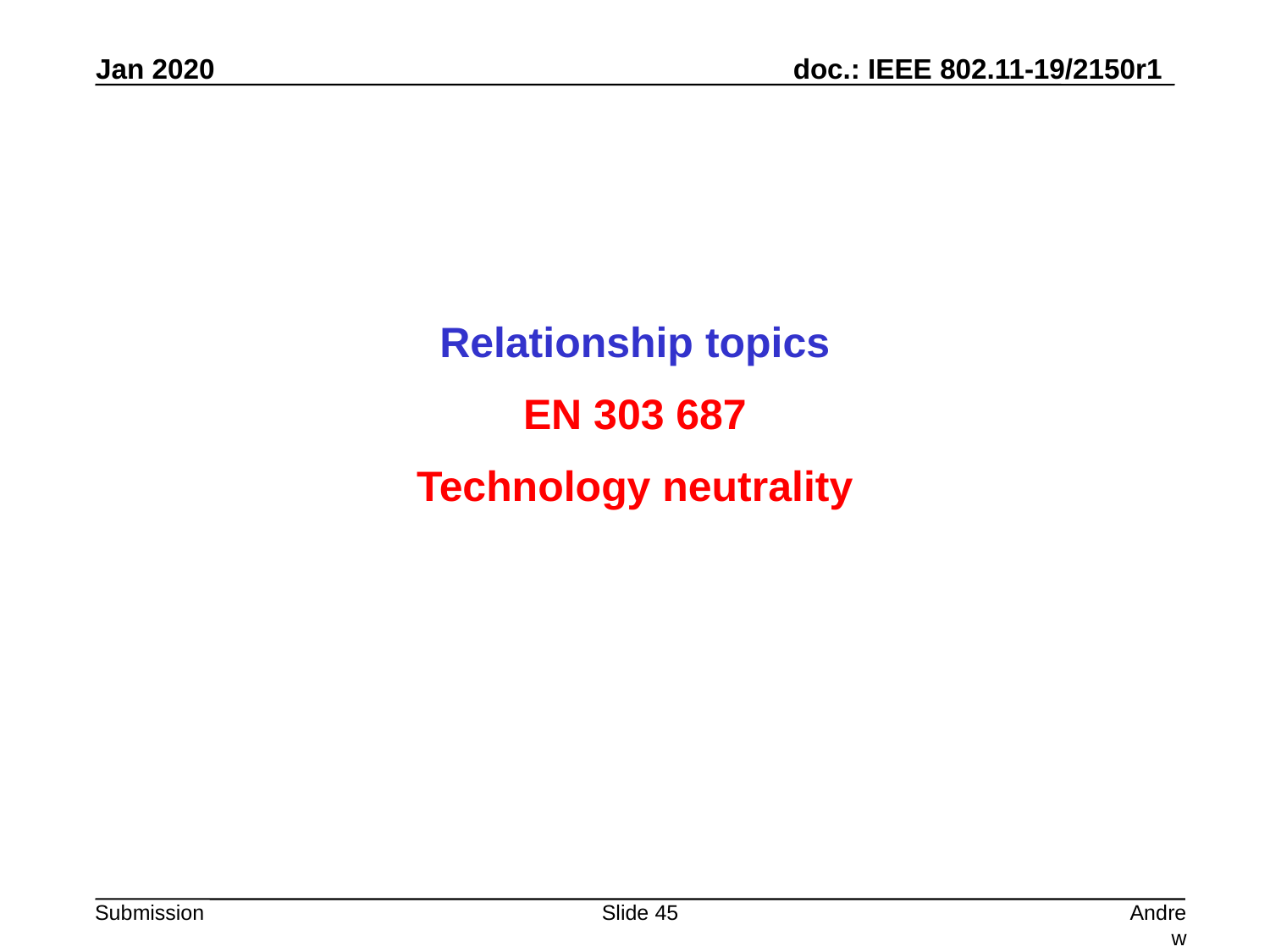

Relationship topics
EN 303 687
Technology neutrality
Slide 45
Andrew Myles, Cisco